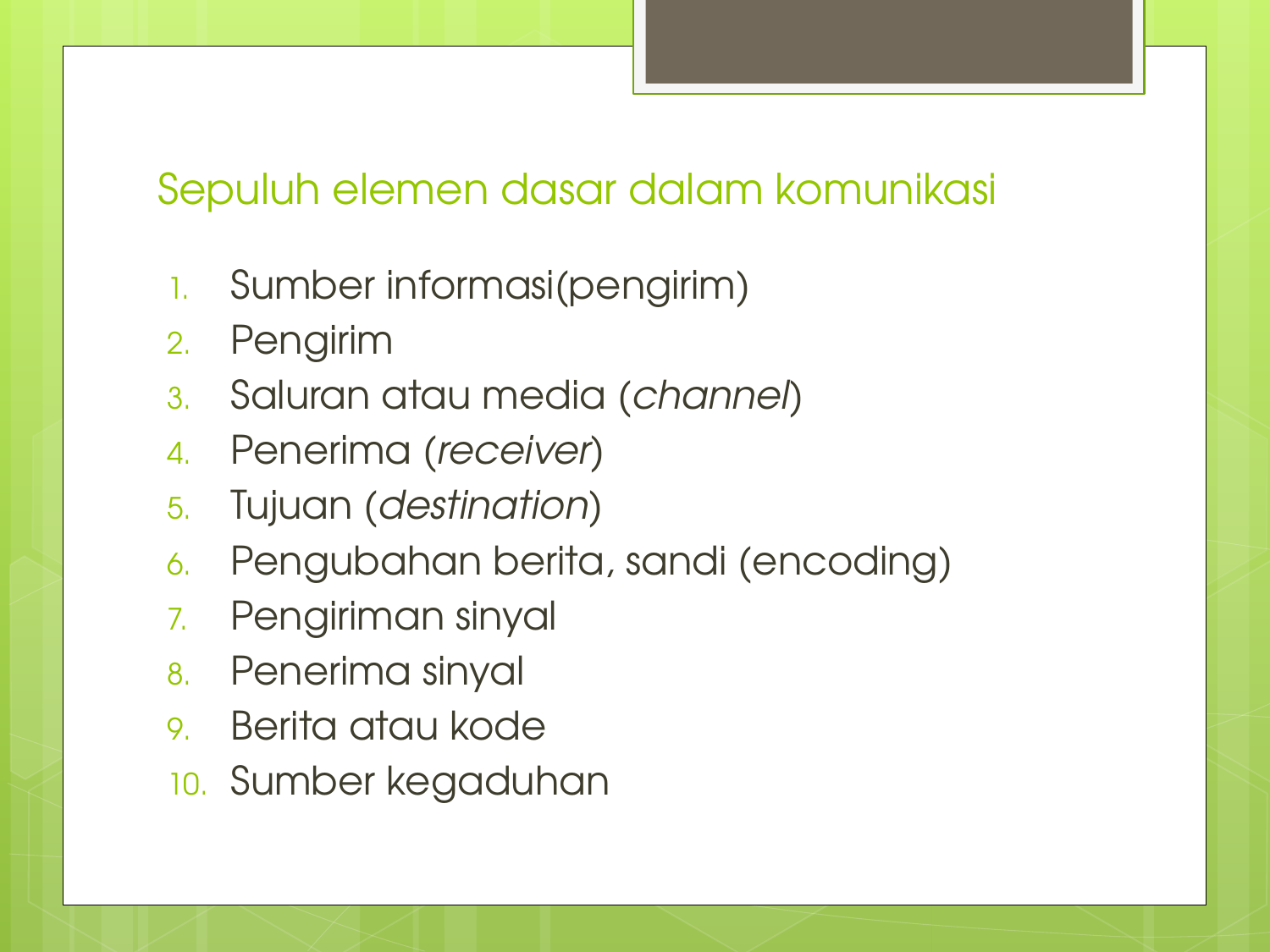

# Sepuluh elemen dasar dalam komunikasi
Sumber informasi(pengirim)
Pengirim
Saluran atau media (channel)
Penerima (receiver)
Tujuan (destination)
Pengubahan berita, sandi (encoding)
Pengiriman sinyal
Penerima sinyal
Berita atau kode
Sumber kegaduhan